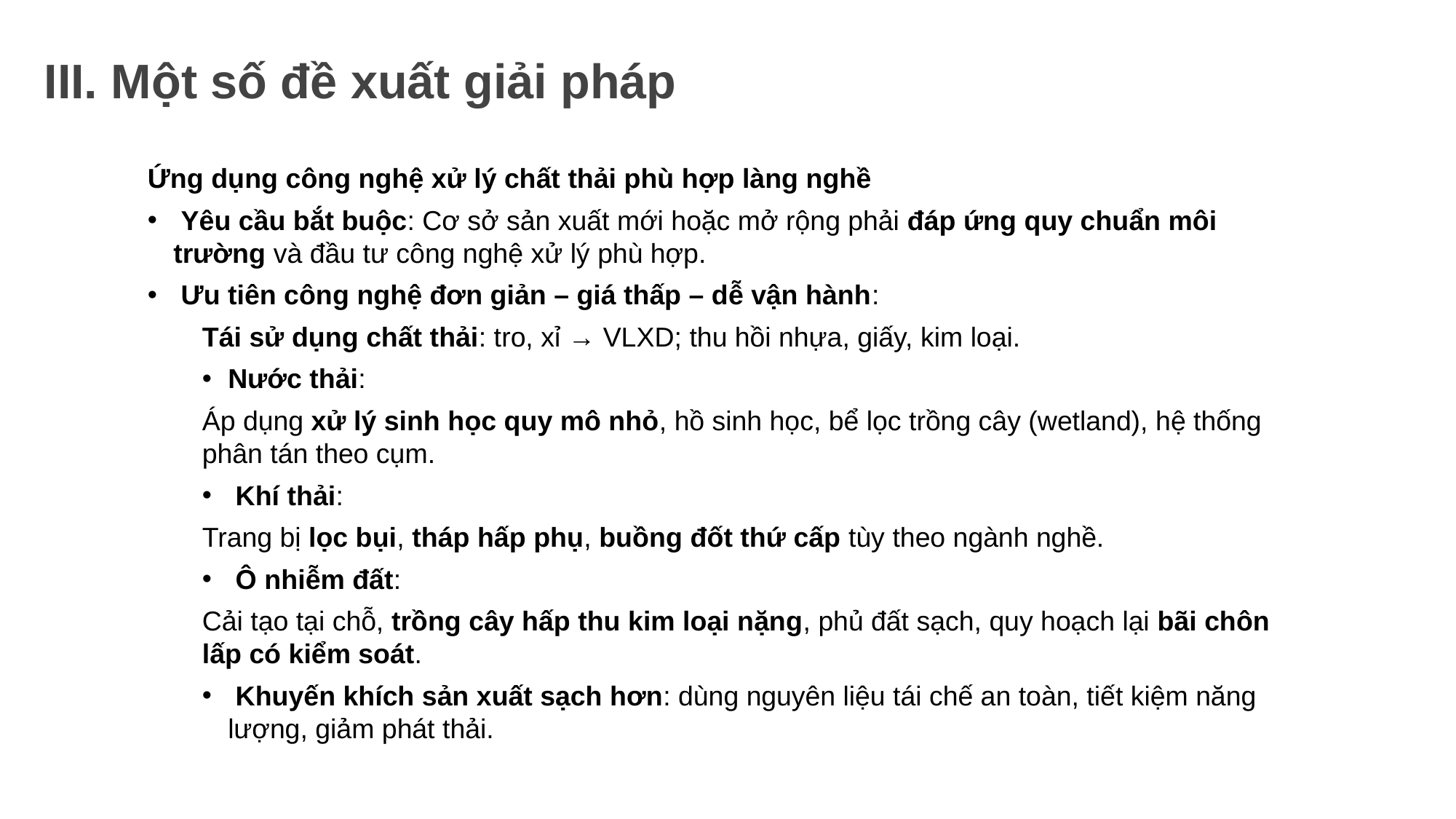

III. Một số đề xuất giải pháp
Ứng dụng công nghệ xử lý chất thải phù hợp làng nghề
 Yêu cầu bắt buộc: Cơ sở sản xuất mới hoặc mở rộng phải đáp ứng quy chuẩn môi trường và đầu tư công nghệ xử lý phù hợp.
 Ưu tiên công nghệ đơn giản – giá thấp – dễ vận hành:
Tái sử dụng chất thải: tro, xỉ → VLXD; thu hồi nhựa, giấy, kim loại.
Nước thải:
Áp dụng xử lý sinh học quy mô nhỏ, hồ sinh học, bể lọc trồng cây (wetland), hệ thống phân tán theo cụm.
 Khí thải:
Trang bị lọc bụi, tháp hấp phụ, buồng đốt thứ cấp tùy theo ngành nghề.
 Ô nhiễm đất:
Cải tạo tại chỗ, trồng cây hấp thu kim loại nặng, phủ đất sạch, quy hoạch lại bãi chôn lấp có kiểm soát.
 Khuyến khích sản xuất sạch hơn: dùng nguyên liệu tái chế an toàn, tiết kiệm năng lượng, giảm phát thải.
5